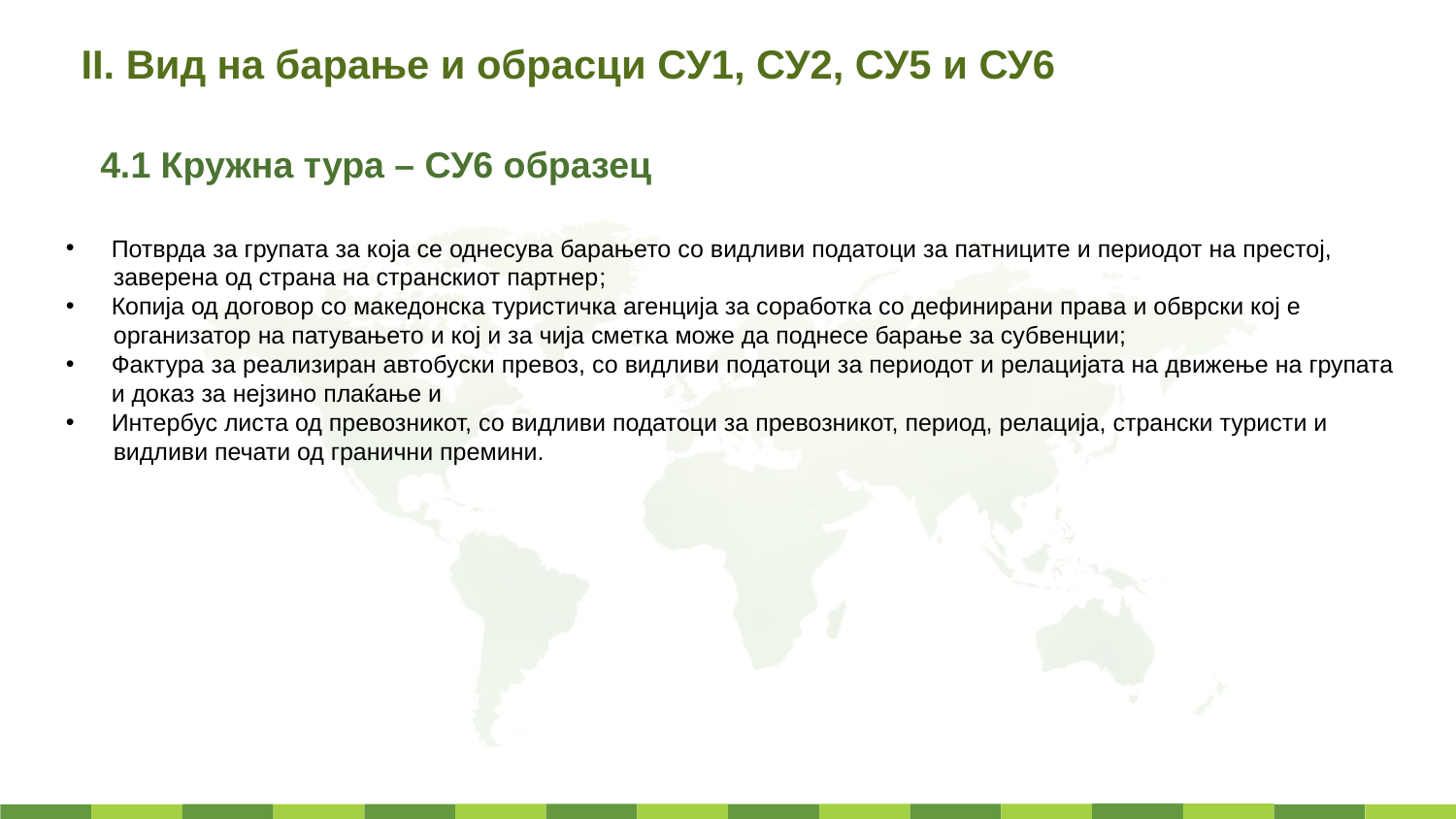

II. Вид на барање и обрасци СУ1, СУ2, СУ5 и СУ6
4.1 Кружна тура – СУ6 образец
Потврда за групата за која се однесува барањето со видливи податоци за патниците и периодот на престој,
       заверена од страна на странскиот партнер;
Копија од договор со македонска туристичка агенција за соработка со дефинирани права и обврски кој е
       организатор на патувањето и кој и за чија сметка може да поднесе барање за субвенции;
Фактура за реализиран автобуски превоз, со видливи податоци за периодот и релацијата на движење на групата и доказ за нејзино плаќање и
Интербус листа од превозникот, со видливи податоци за превозникот, период, релација, странски туристи и
       видливи печати од гранични премини.